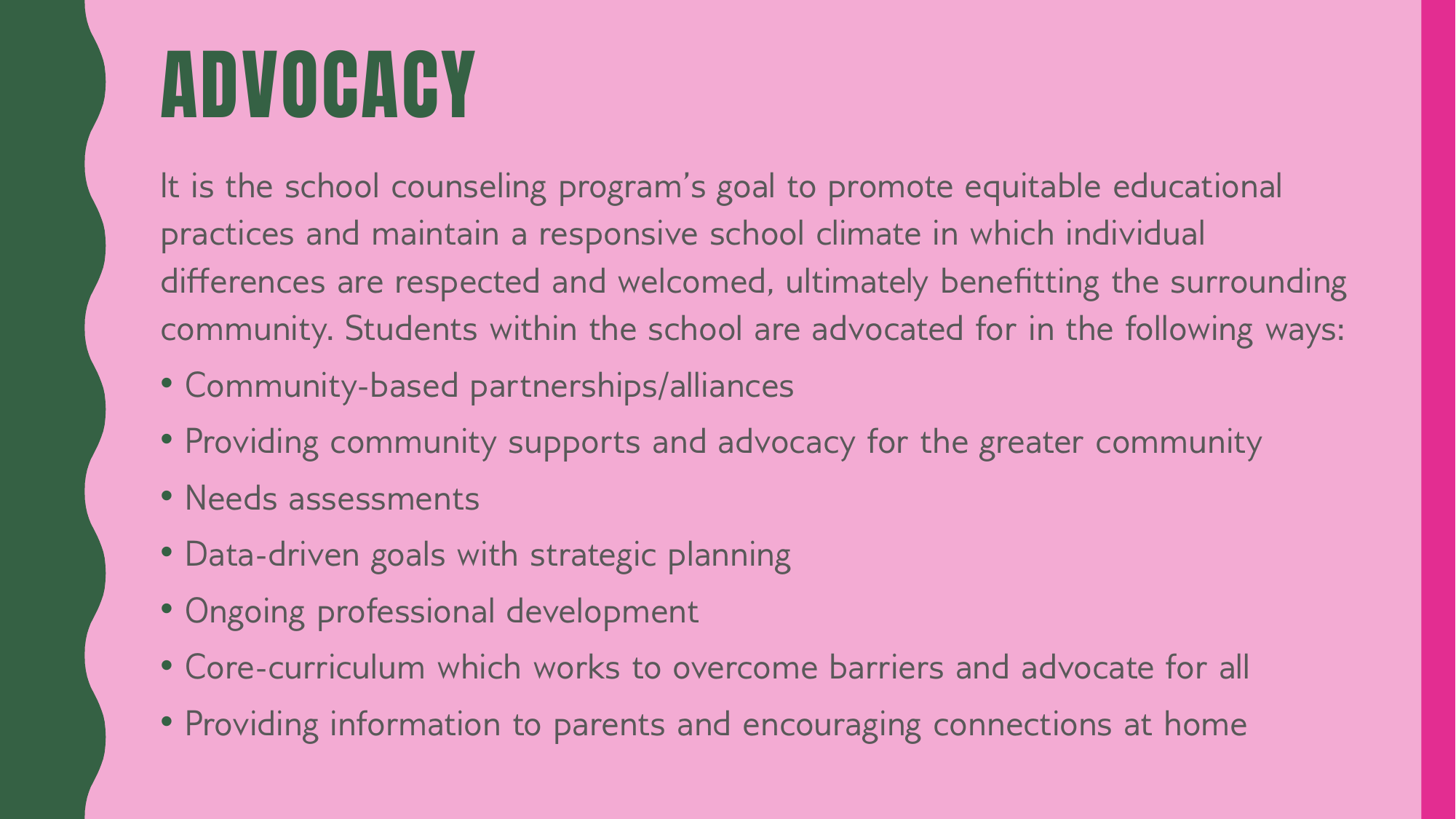

# advocacy
It is the school counseling program’s goal to promote equitable educational practices and maintain a responsive school climate in which individual differences are respected and welcomed, ultimately benefitting the surrounding community. Students within the school are advocated for in the following ways:
Community-based partnerships/alliances
Providing community supports and advocacy for the greater community
Needs assessments
Data-driven goals with strategic planning
Ongoing professional development
Core-curriculum which works to overcome barriers and advocate for all
Providing information to parents and encouraging connections at home